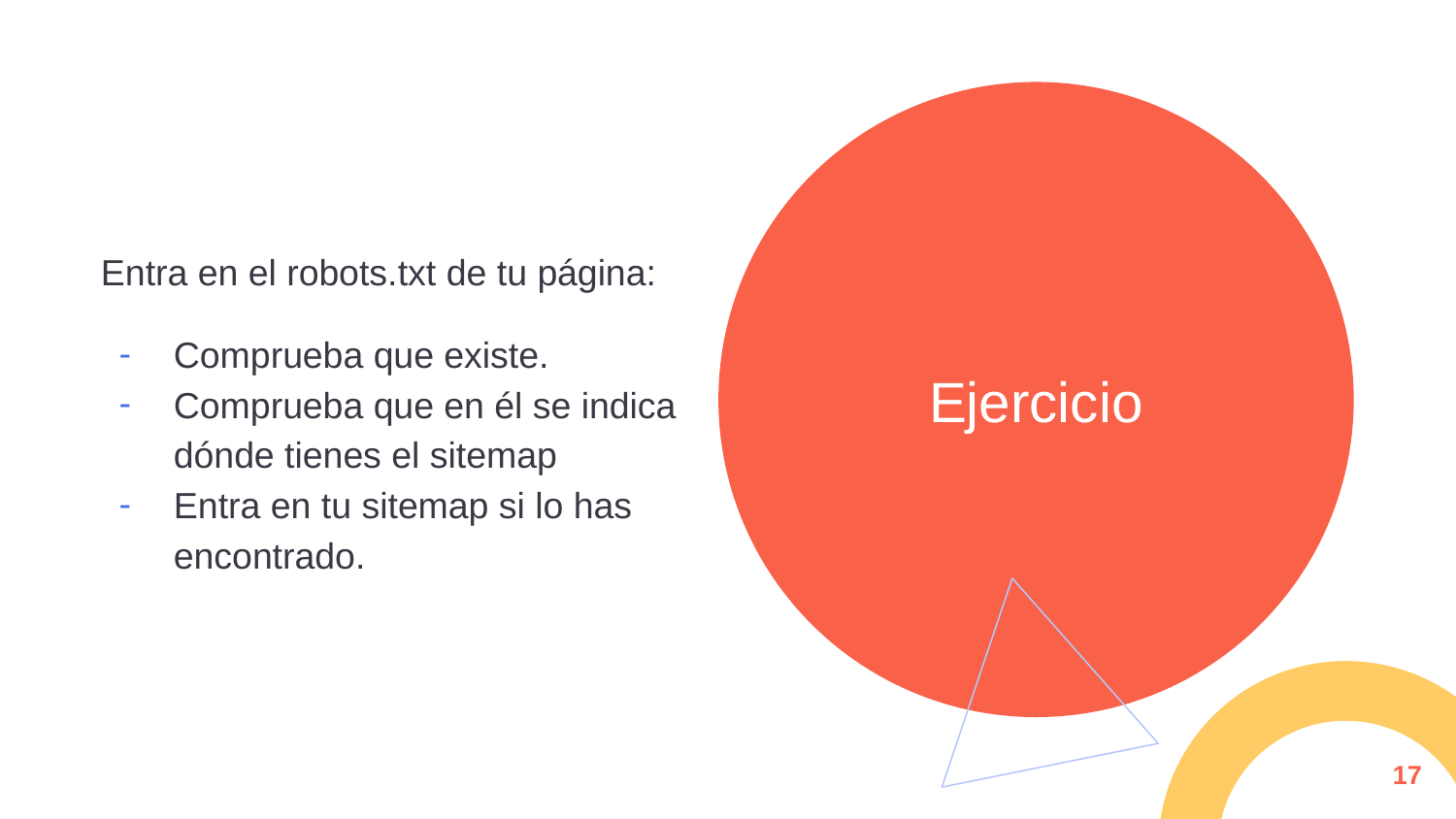

Entra en el robots.txt de tu página:
Comprueba que existe.
Comprueba que en él se indica dónde tienes el sitemap
Entra en tu sitemap si lo has encontrado.
# Ejercicio
17